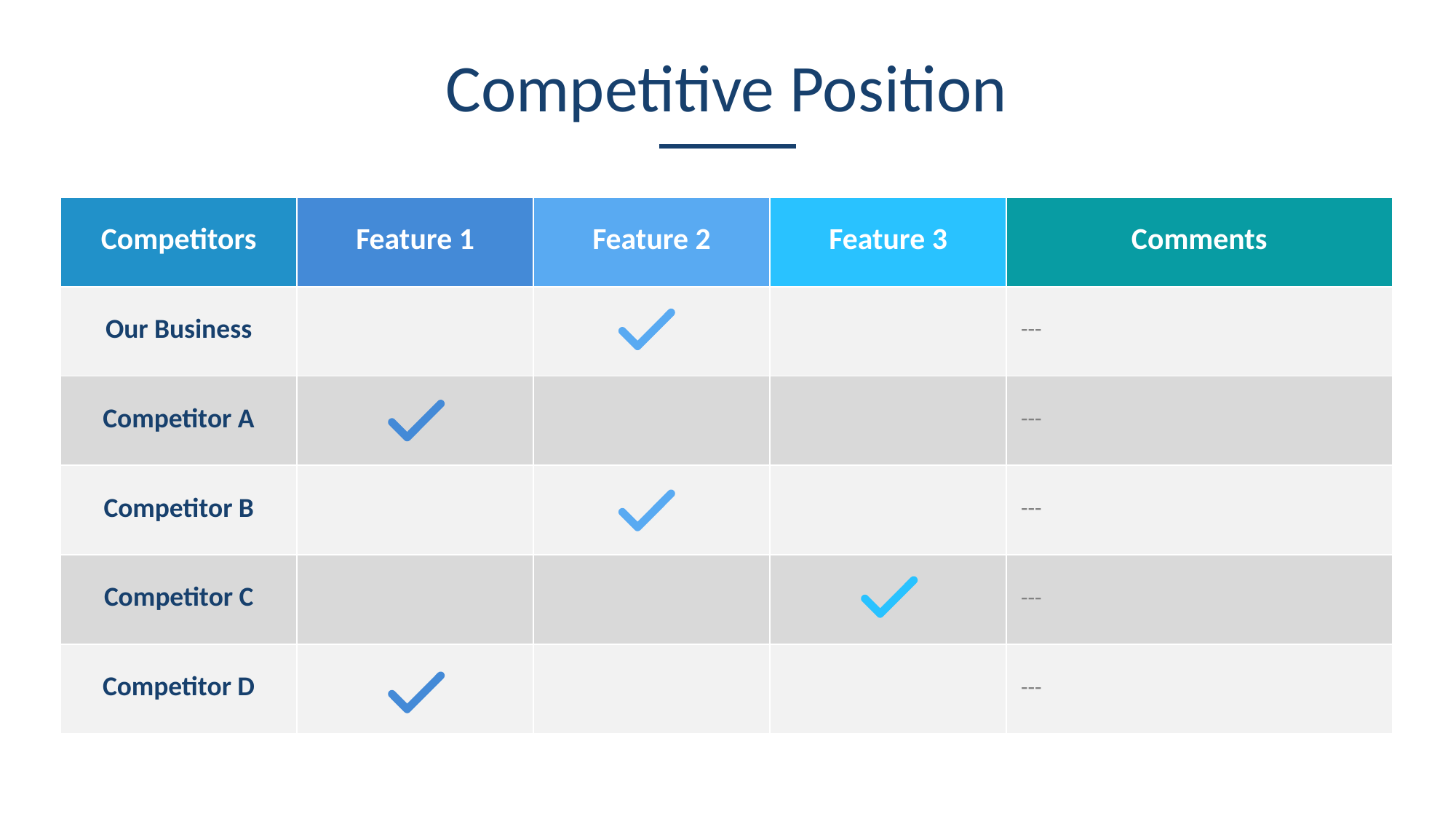

Competitive Position
| Competitors | Feature 1 | Feature 2 | Feature 3 | Comments |
| --- | --- | --- | --- | --- |
| Our Business |  |  |  | --- |
| Competitor A |  |  |  | --- |
| Competitor B |  |  |  | --- |
| Competitor C |  |  |  | --- |
| Competitor D |  |  |  | --- |